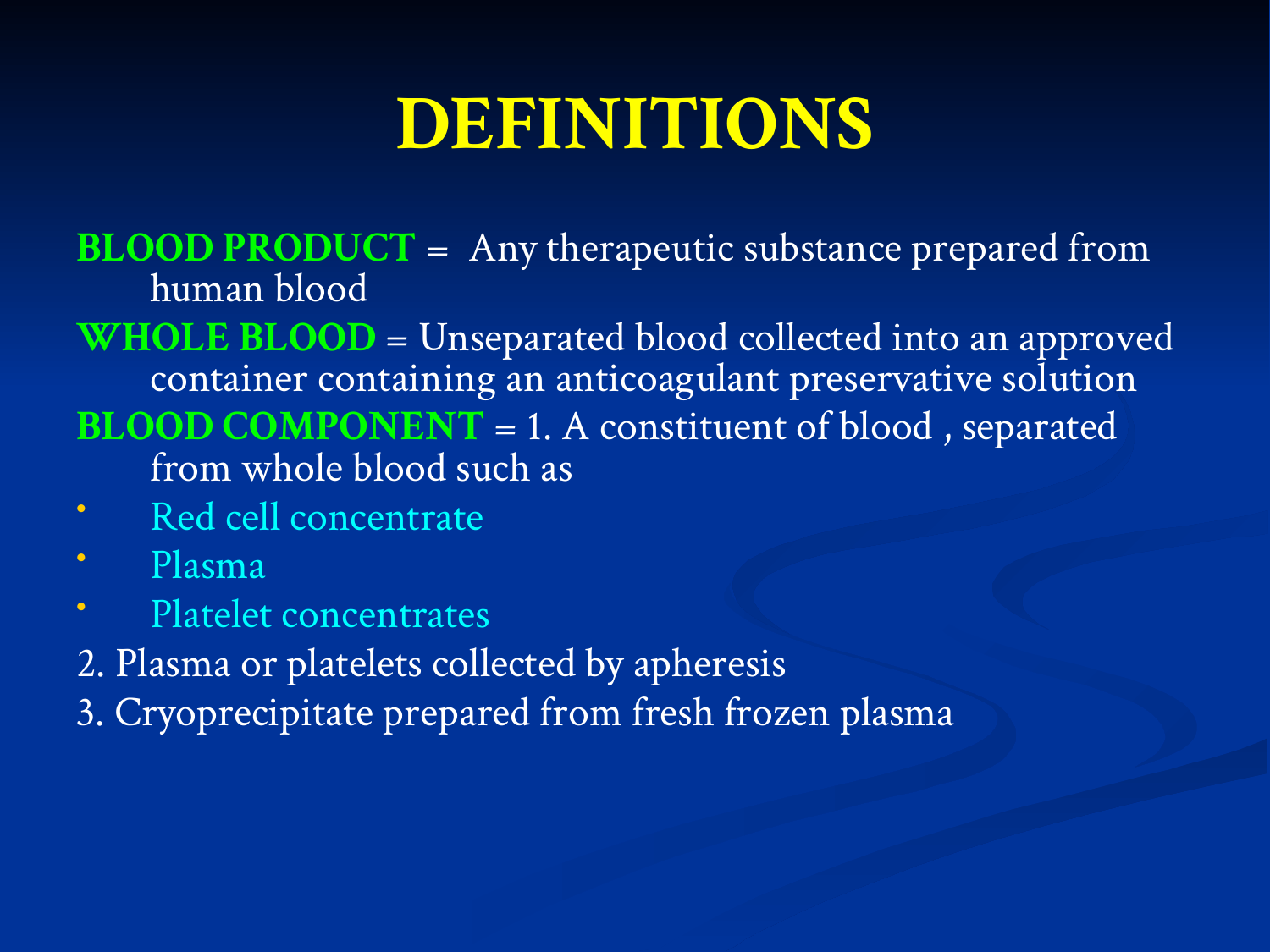

# DEFINITIONS
BLOOD PRODUCT =  Any therapeutic substance prepared from human blood
WHOLE BLOOD = Unseparated blood collected into an approved container containing an anticoagulant preservative solution
BLOOD COMPONENT = 1. A constituent of blood , separated from whole blood such as
Red cell concentrate
Plasma
Platelet concentrates
2. Plasma or platelets collected by apheresis
3. Cryoprecipitate prepared from fresh frozen plasma